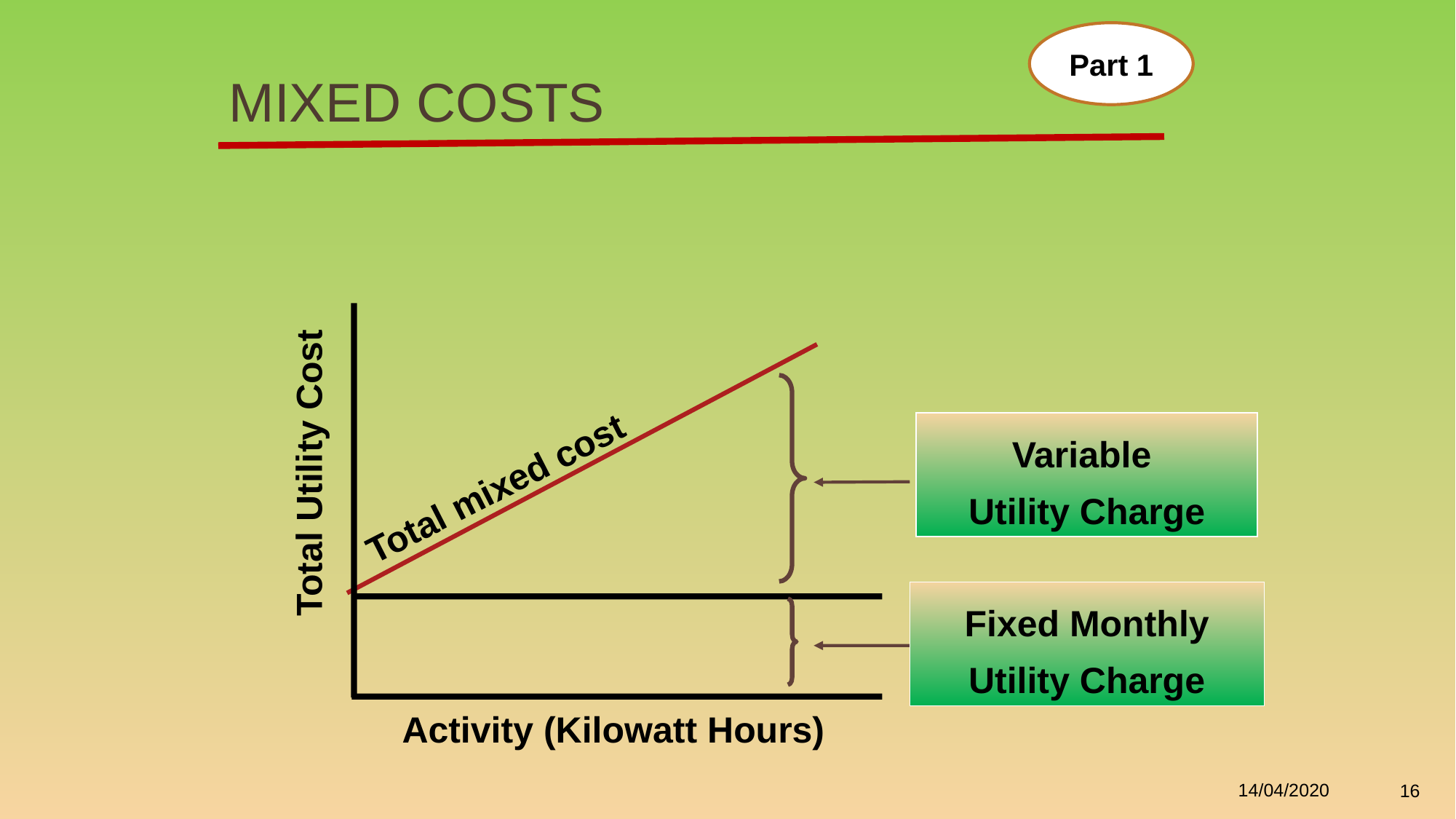

Part 1
# Mixed Costs

Variable
Utility Charge
Total mixed cost
Total Utility Cost

Fixed Monthly
Utility Charge

Activity (Kilowatt Hours)
16
14/04/2020